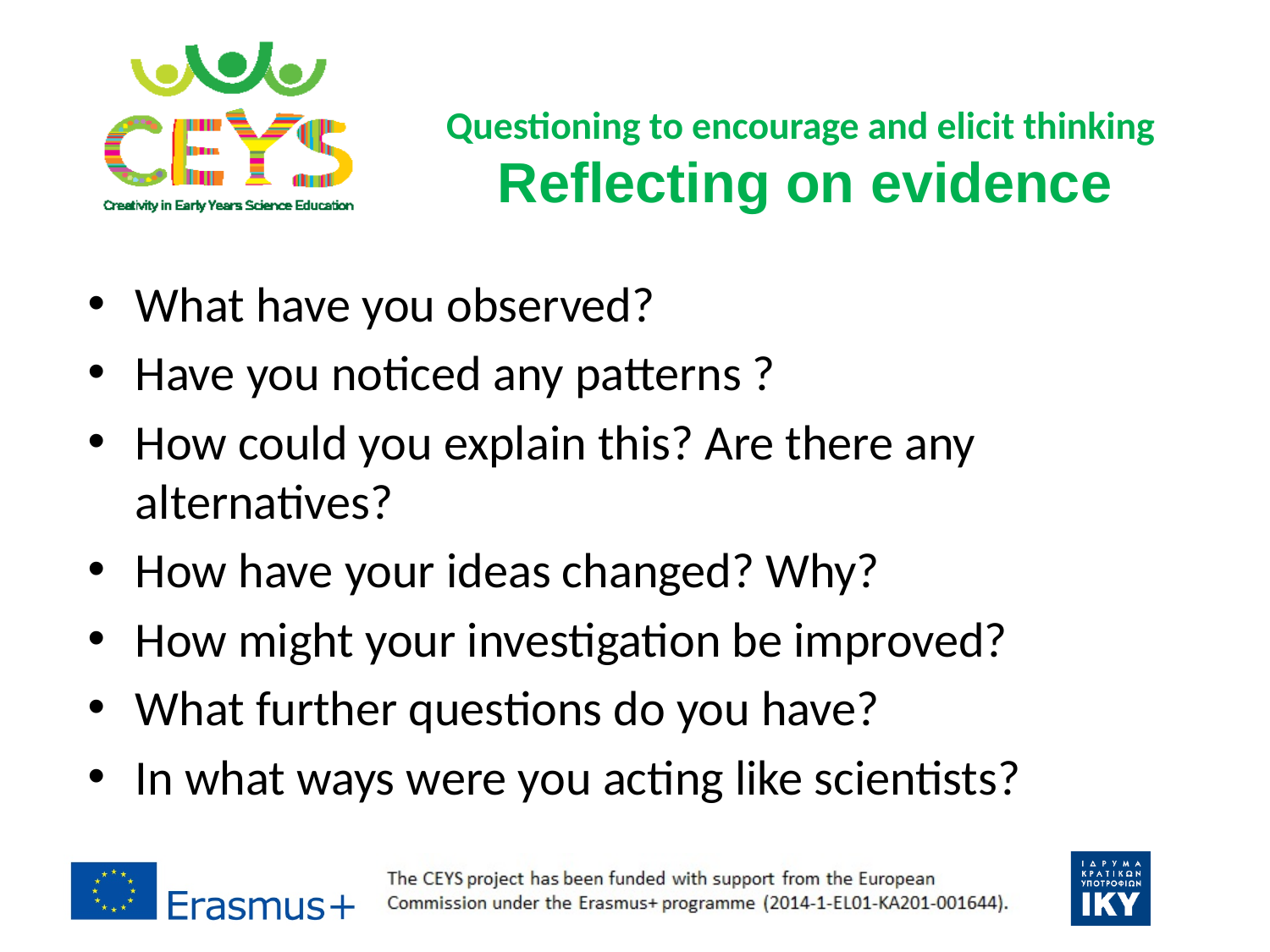

Questioning to encourage and elicit thinking
Reflecting on evidence
What have you observed?
Have you noticed any patterns ?
How could you explain this? Are there any alternatives?
How have your ideas changed? Why?
How might your investigation be improved?
What further questions do you have?
In what ways were you acting like scientists?